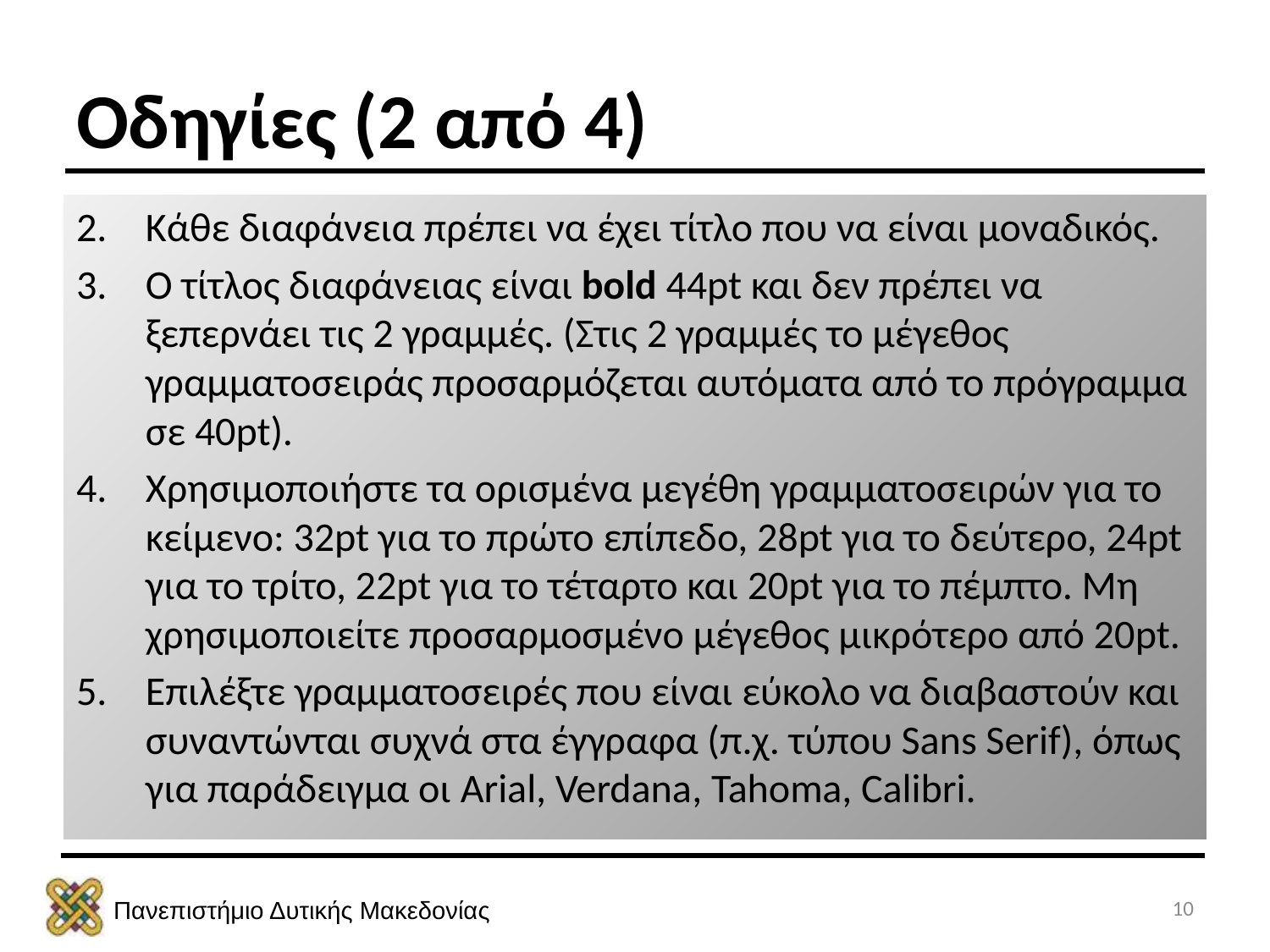

# Οδηγίες (2 από 4)
Κάθε διαφάνεια πρέπει να έχει τίτλο που να είναι μοναδικός.
Ο τίτλος διαφάνειας είναι bold 44pt και δεν πρέπει να ξεπερνάει τις 2 γραμμές. (Στις 2 γραμμές το μέγεθος γραμματοσειράς προσαρμόζεται αυτόματα από το πρόγραμμα σε 40pt).
Χρησιμοποιήστε τα ορισμένα μεγέθη γραμματοσειρών για το κείμενο: 32pt για το πρώτο επίπεδο, 28pt για το δεύτερο, 24pt για το τρίτο, 22pt για το τέταρτο και 20pt για το πέμπτο. Μη χρησιμοποιείτε προσαρμοσμένο μέγεθος μικρότερο από 20pt.
Επιλέξτε γραμματοσειρές που είναι εύκολο να διαβαστούν και συναντώνται συχνά στα έγγραφα (π.χ. τύπου Sans Serif), όπως για παράδειγμα οι Arial, Verdana, Tahoma, Calibri.

10